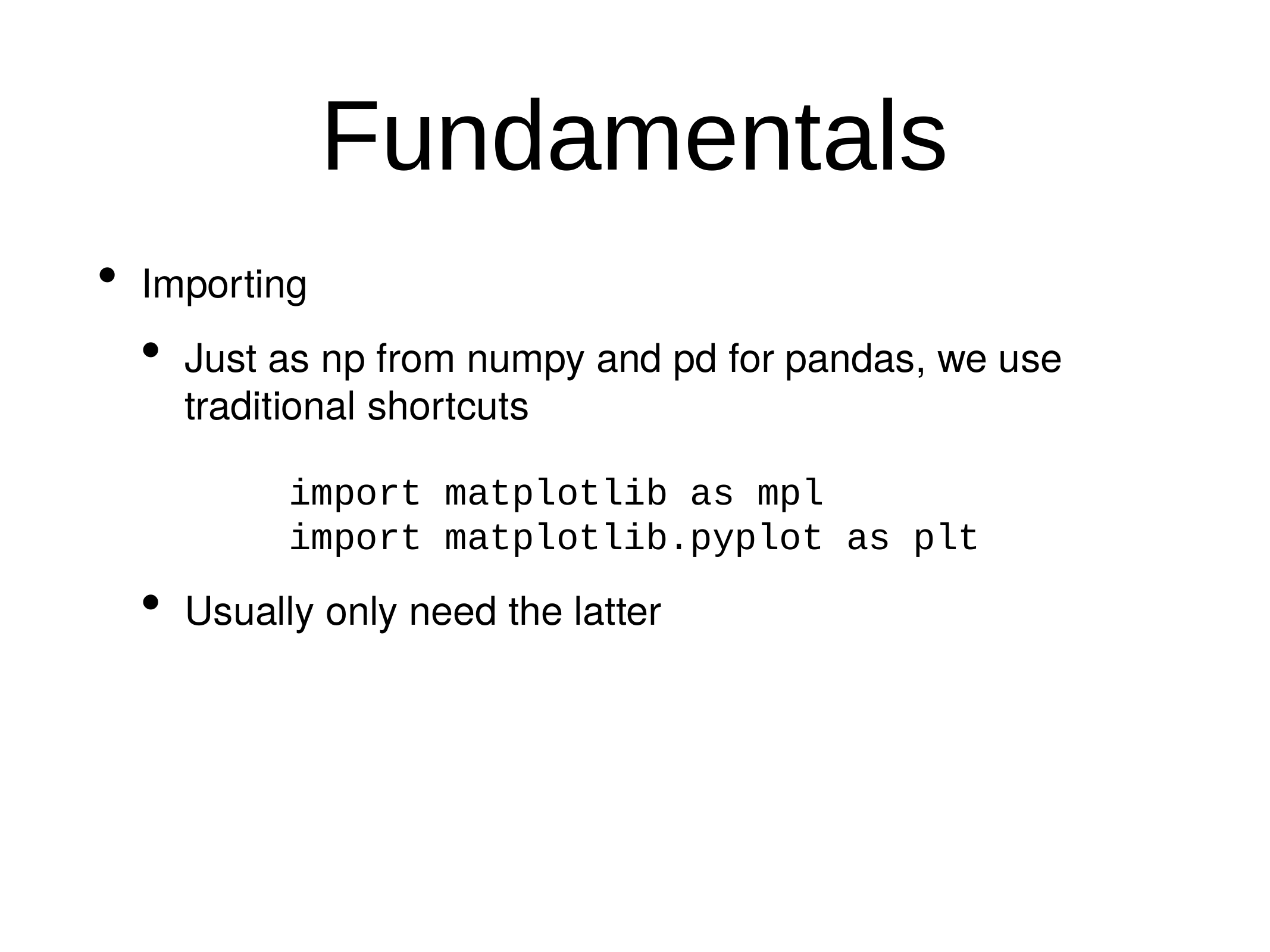

# Fundamentals
Importing
Just as np from numpy and pd for pandas, we use traditional shortcuts

Usually only need the latter
import matplotlib as mpl
import matplotlib.pyplot as plt